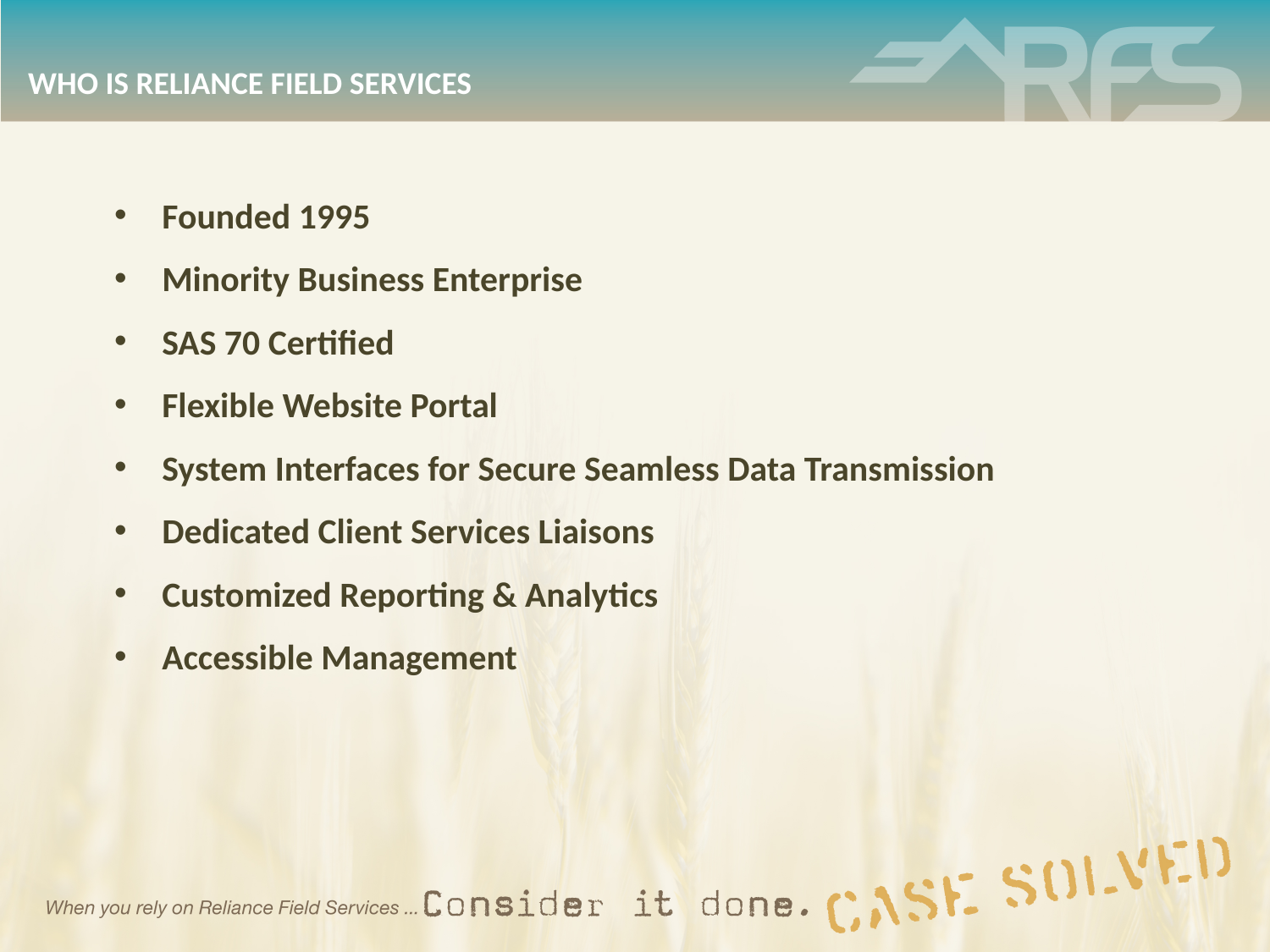

# Who is Reliance field Services
Founded 1995
Minority Business Enterprise
SAS 70 Certified
Flexible Website Portal
System Interfaces for Secure Seamless Data Transmission
Dedicated Client Services Liaisons
Customized Reporting & Analytics
Accessible Management